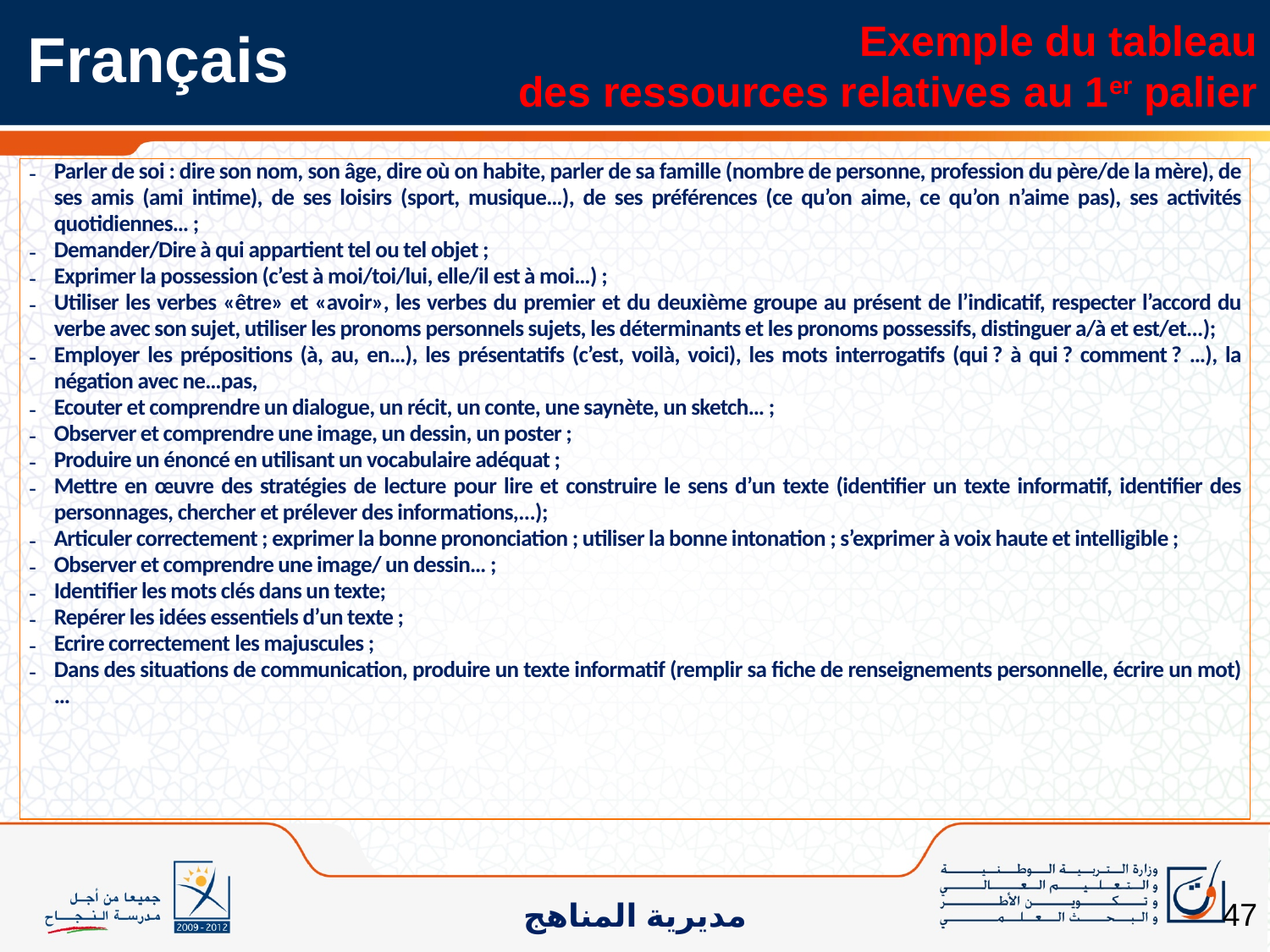

Français
Exemple du tableau
des ressources relatives au 1er palier
| Parler de soi : dire son nom, son âge, dire où on habite, parler de sa famille (nombre de personne, profession du père/de la mère), de ses amis (ami intime), de ses loisirs (sport, musique…), de ses préférences (ce qu’on aime, ce qu’on n’aime pas), ses activités quotidiennes… ; Demander/Dire à qui appartient tel ou tel objet ; Exprimer la possession (c’est à moi/toi/lui, elle/il est à moi…) ; Utiliser les verbes «être» et «avoir», les verbes du premier et du deuxième groupe au présent de l’indicatif, respecter l’accord du verbe avec son sujet, utiliser les pronoms personnels sujets, les déterminants et les pronoms possessifs, distinguer a/à et est/et...); Employer les prépositions (à, au, en…), les présentatifs (c’est, voilà, voici), les mots interrogatifs (qui ? à qui ? comment ? …), la négation avec ne…pas, Ecouter et comprendre un dialogue, un récit, un conte, une saynète, un sketch… ; Observer et comprendre une image, un dessin, un poster ; Produire un énoncé en utilisant un vocabulaire adéquat ; Mettre en œuvre des stratégies de lecture pour lire et construire le sens d’un texte (identifier un texte informatif, identifier des personnages, chercher et prélever des informations,...); Articuler correctement ; exprimer la bonne prononciation ; utiliser la bonne intonation ; s’exprimer à voix haute et intelligible ; Observer et comprendre une image/ un dessin… ; Identifier les mots clés dans un texte; Repérer les idées essentiels d’un texte ; Ecrire correctement les majuscules ; Dans des situations de communication, produire un texte informatif (remplir sa fiche de renseignements personnelle, écrire un mot)… |
| --- |

47
مديرية المناهج